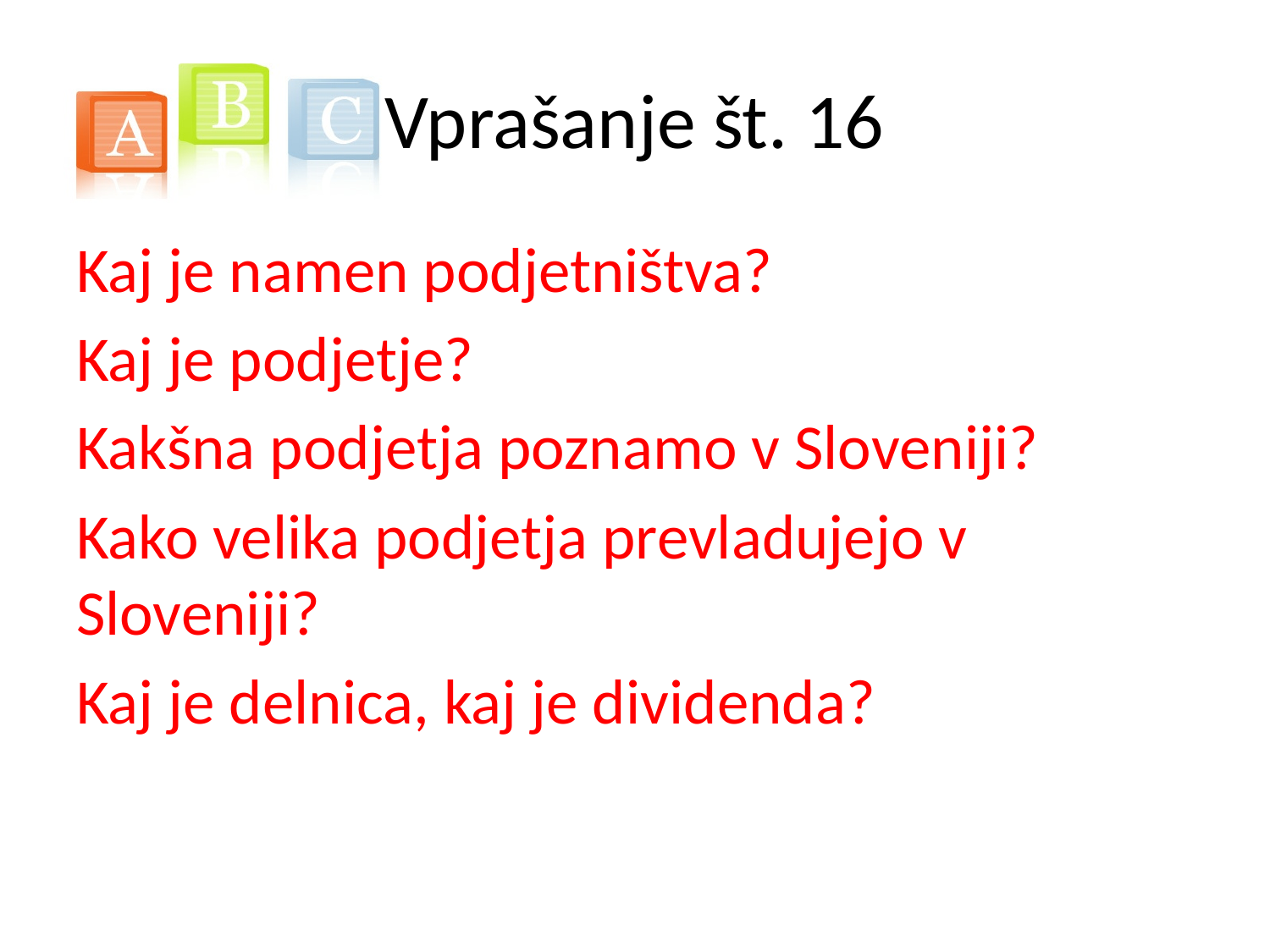

# Vprašanje št. 16
Kaj je namen podjetništva?
Kaj je podjetje?
Kakšna podjetja poznamo v Sloveniji?
Kako velika podjetja prevladujejo v Sloveniji?
Kaj je delnica, kaj je dividenda?